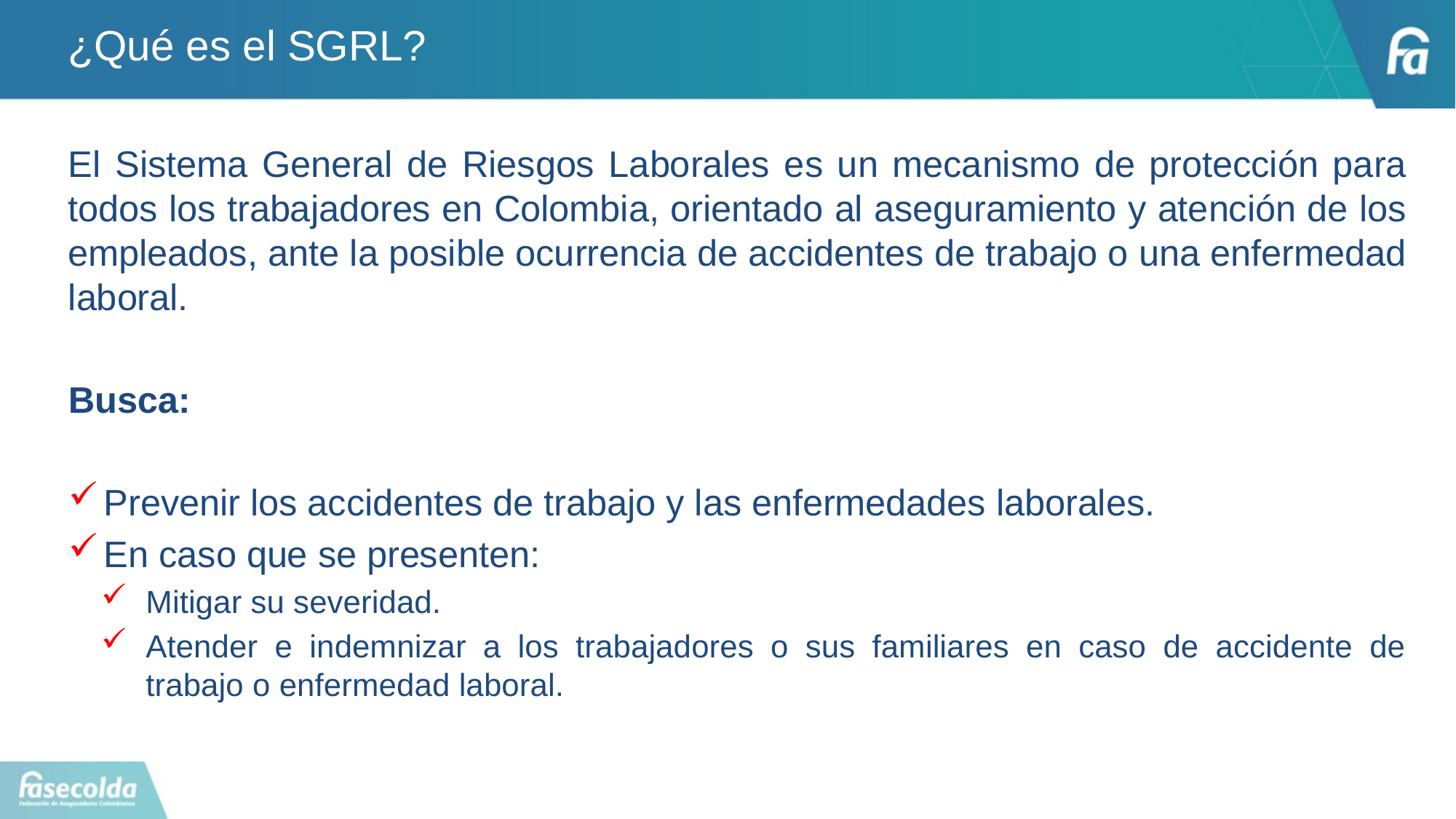

# ¿Qué es el SGRL?
El Sistema General de Riesgos Laborales es un mecanismo de protección para todos los trabajadores en Colombia, orientado al aseguramiento y atención de los empleados, ante la posible ocurrencia de accidentes de trabajo o una enfermedad laboral.

Busca:

Prevenir los accidentes de trabajo y las enfermedades laborales.
En caso que se presenten:
Mitigar su severidad.
Atender e indemnizar a los trabajadores o sus familiares en caso de accidente de trabajo o enfermedad laboral.